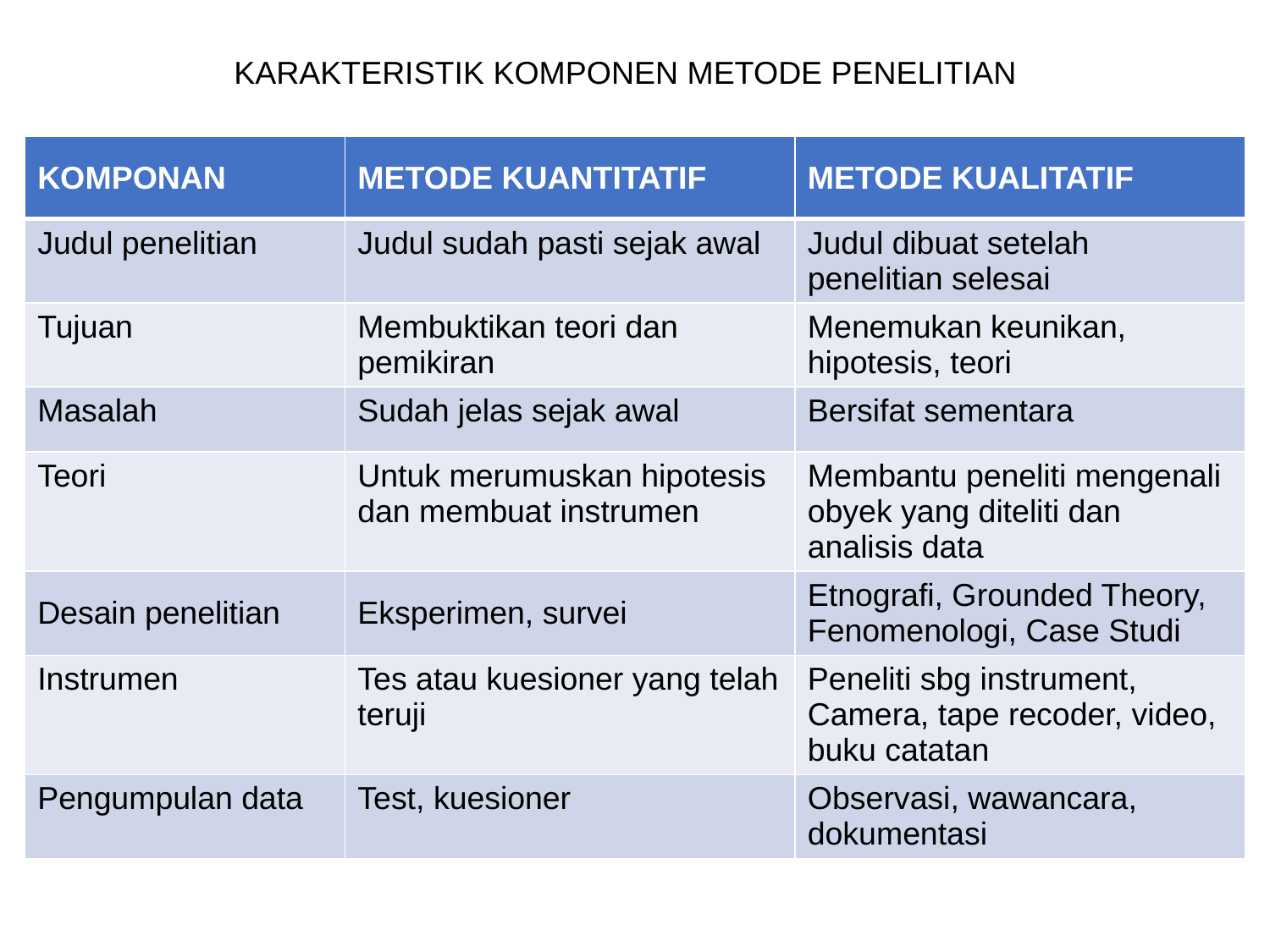

KARAKTERISTIK KOMPONEN METODE PENELITIAN

| KOMPONAN | METODE KUANTITATIF | METODE KUALITATIF |
| --- | --- | --- |
| Judul penelitian | Judul sudah pasti sejak awal | Judul dibuat setelah penelitian selesai |
| Tujuan | Membuktikan teori dan pemikiran | Menemukan keunikan, hipotesis, teori |
| Masalah | Sudah jelas sejak awal | Bersifat sementara |
| Teori | Untuk merumuskan hipotesis dan membuat instrumen | Membantu peneliti mengenali obyek yang diteliti dan analisis data |
| Desain penelitian | Eksperimen, survei | Etnografi, Grounded Theory, Fenomenologi, Case Studi |
| Instrumen | Tes atau kuesioner yang telah teruji | Peneliti sbg instrument, Camera, tape recoder, video, buku catatan |
| Pengumpulan data | Test, kuesioner | Observasi, wawancara, dokumentasi |
19